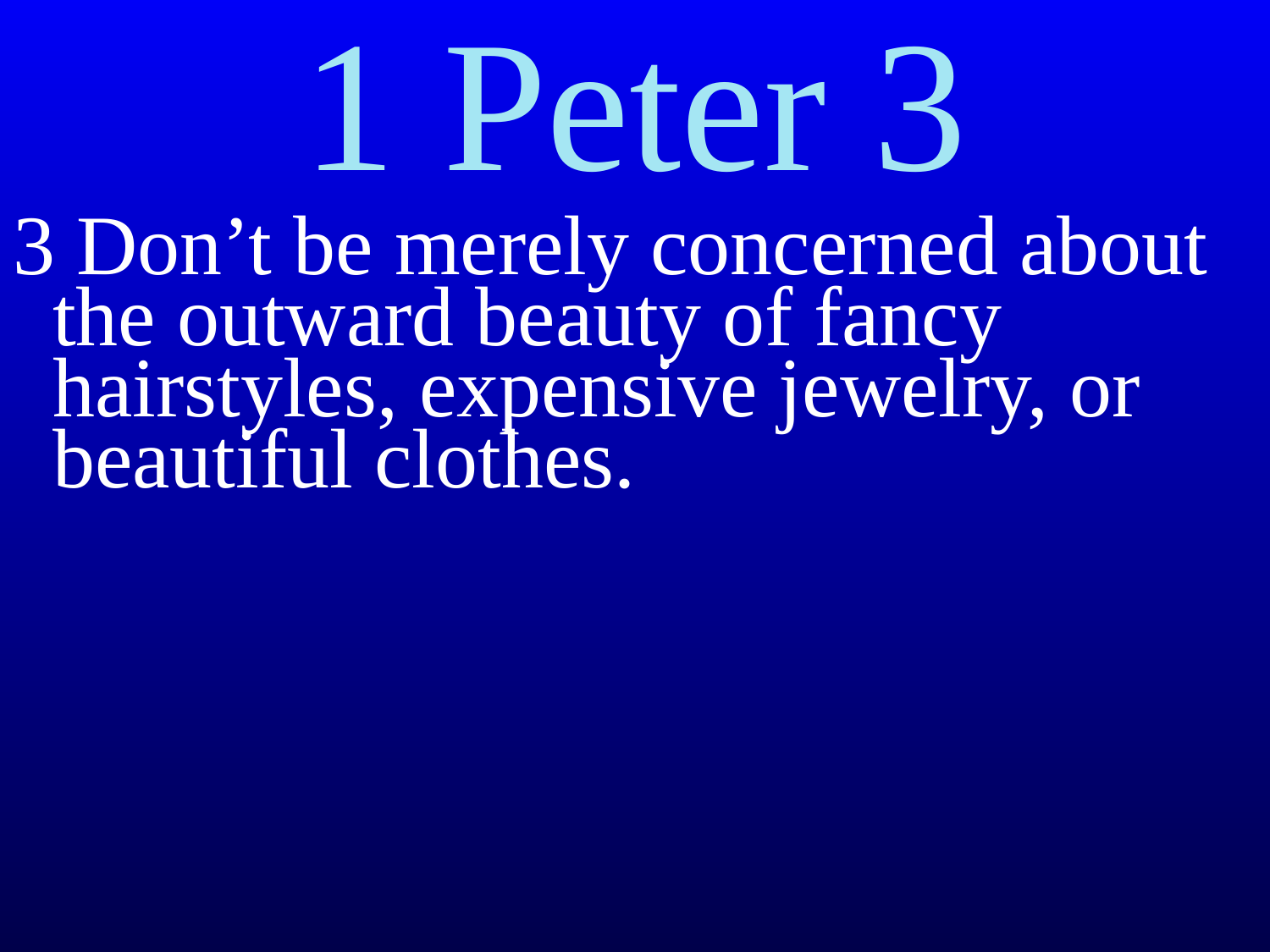

3 Don’t be merely concerned about the outward beauty of fancy hairstyles, expensive jewelry, or beautiful clothes.
1 Peter 3